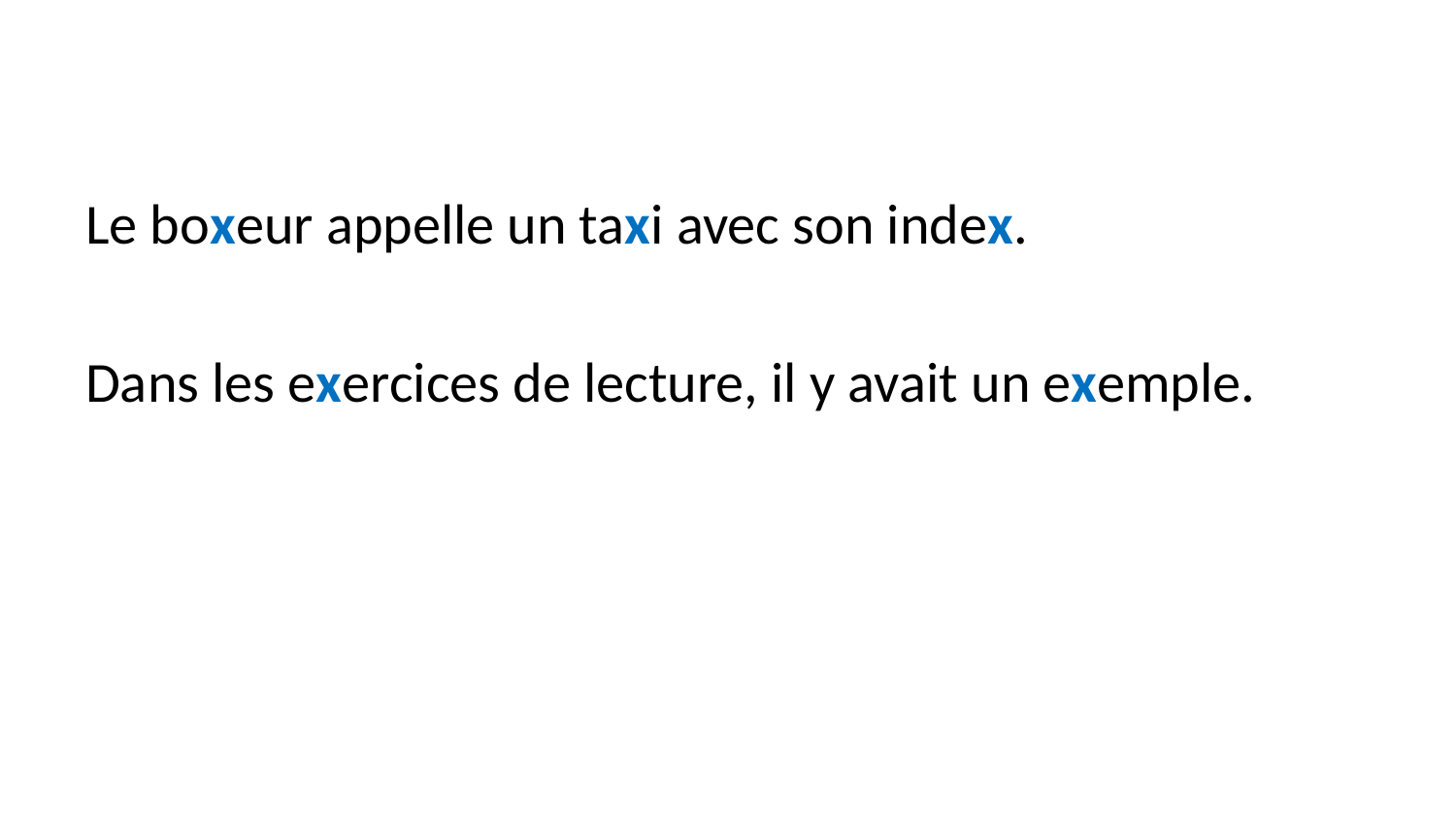

Le boxeur appelle un taxi avec son index.

Dans les exercices de lecture, il y avait un exemple.